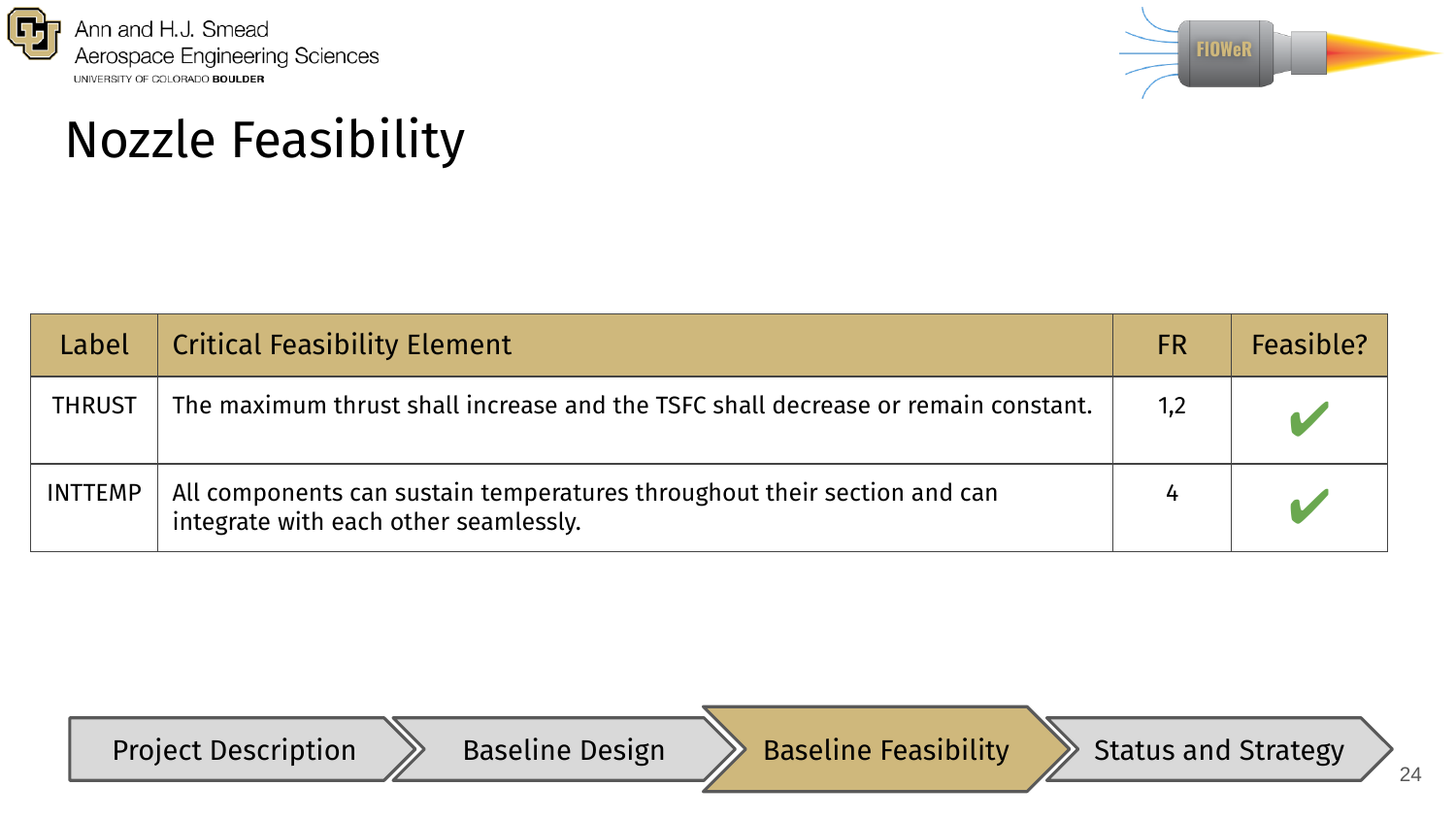

# Nozzle Feasibility
| Label | Critical Feasibility Element | FR | Feasible? |
| --- | --- | --- | --- |
| THRUST | The maximum thrust shall increase and the TSFC shall decrease or remain constant. | 1,2 | ✔ |
| INTTEMP | All components can sustain temperatures throughout their section and can integrate with each other seamlessly. | 4 | ✔ |
Baseline Feasibility
Project Description
Baseline Design
Status and Strategy
24